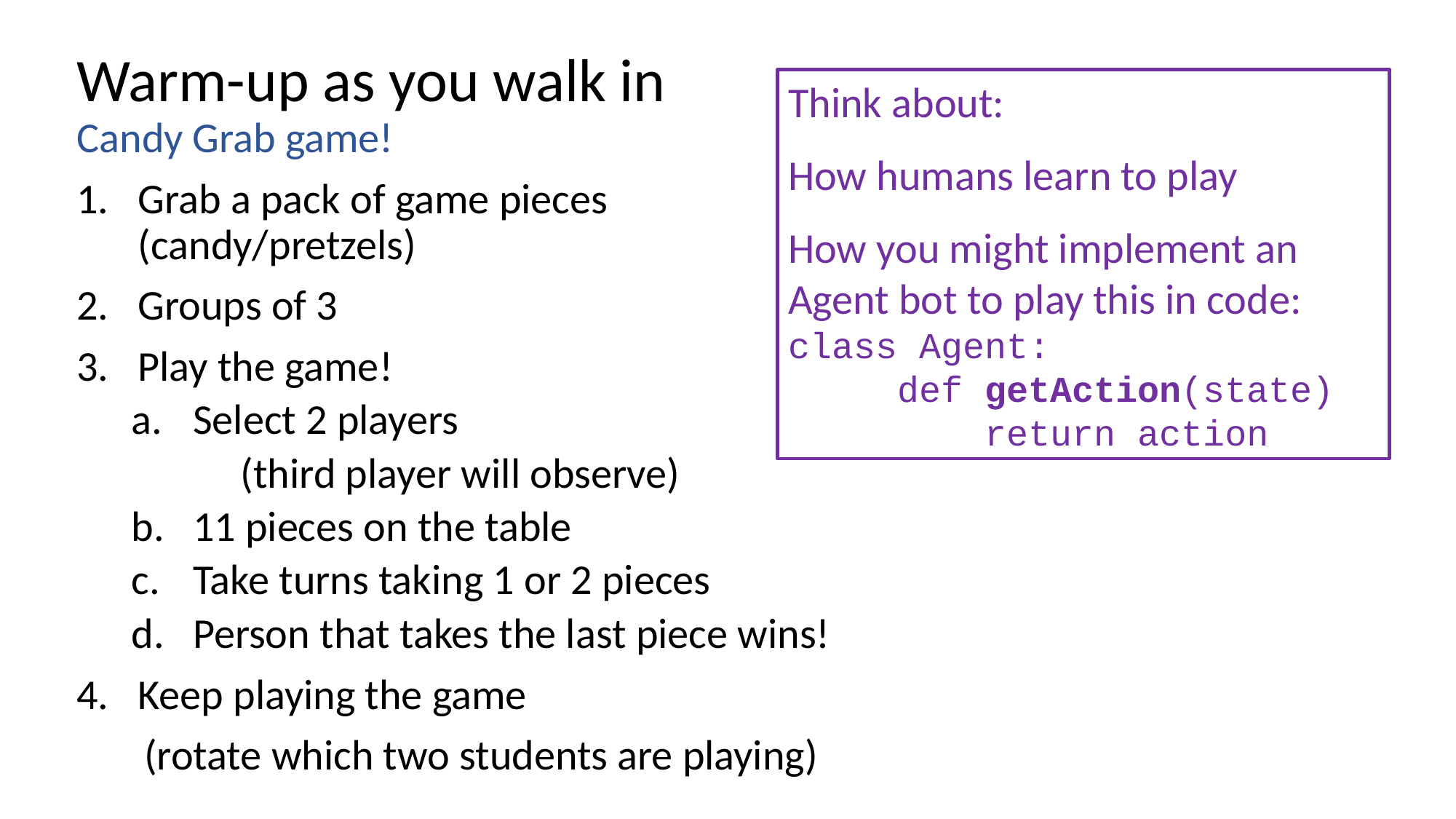

# Warm-up as you walk in
Think about:

How humans learn to play

How you might implement an Agent bot to play this in code:
class Agent:
	def getAction(state)
	    return action
Candy Grab game!
Grab a pack of game pieces (candy/pretzels)
Groups of 3
Play the game!
Select 2 players
	(third player will observe)
11 pieces on the table
Take turns taking 1 or 2 pieces
Person that takes the last piece wins!
Keep playing the game
       (rotate which two students are playing)